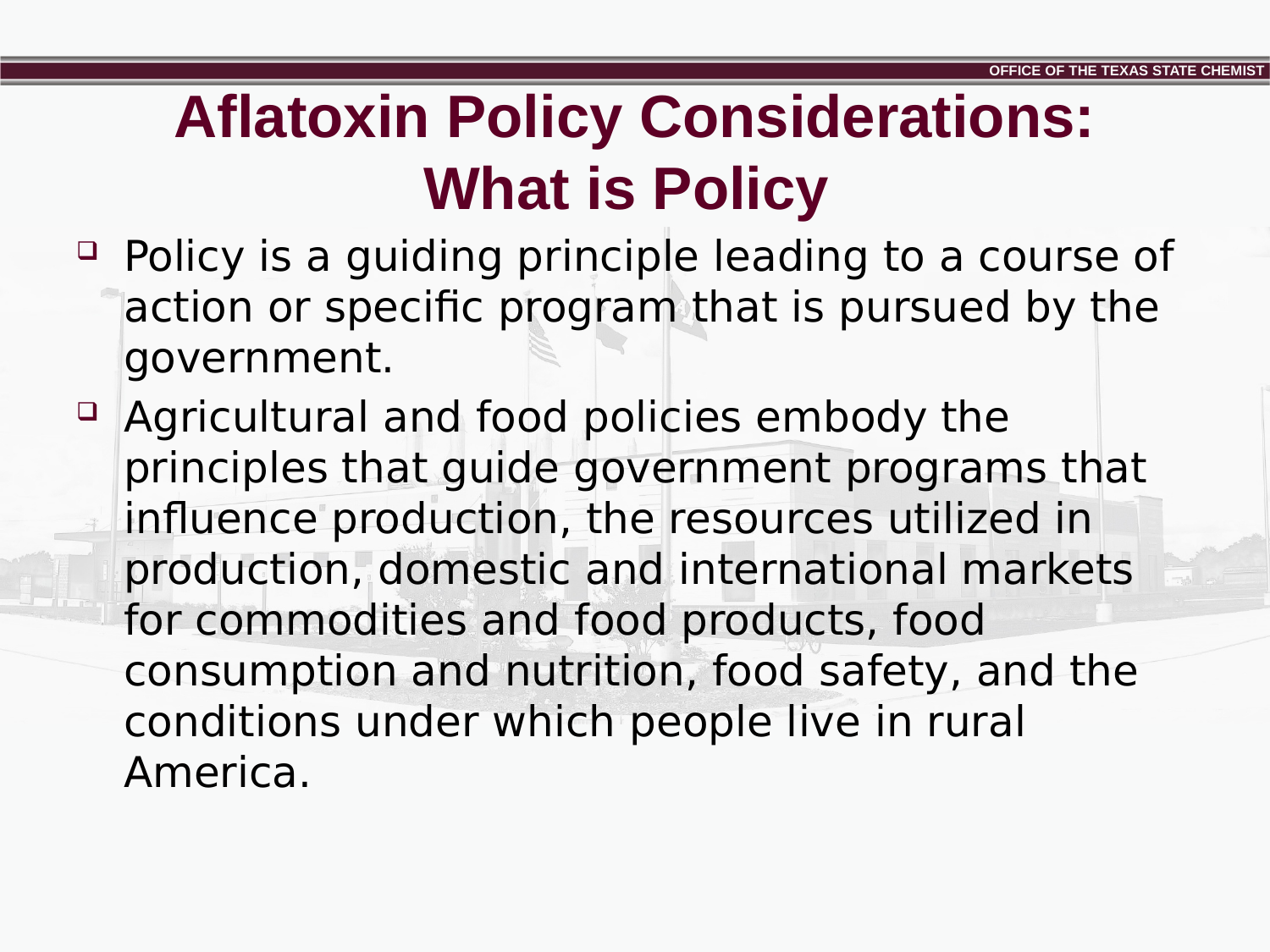

# Aflatoxin Policy Considerations: What is Policy
Policy is a guiding principle leading to a course of action or specific program that is pursued by the government.
Agricultural and food policies embody the principles that guide government programs that influence production, the resources utilized in production, domestic and international markets for commodities and food products, food consumption and nutrition, food safety, and the conditions under which people live in rural America.